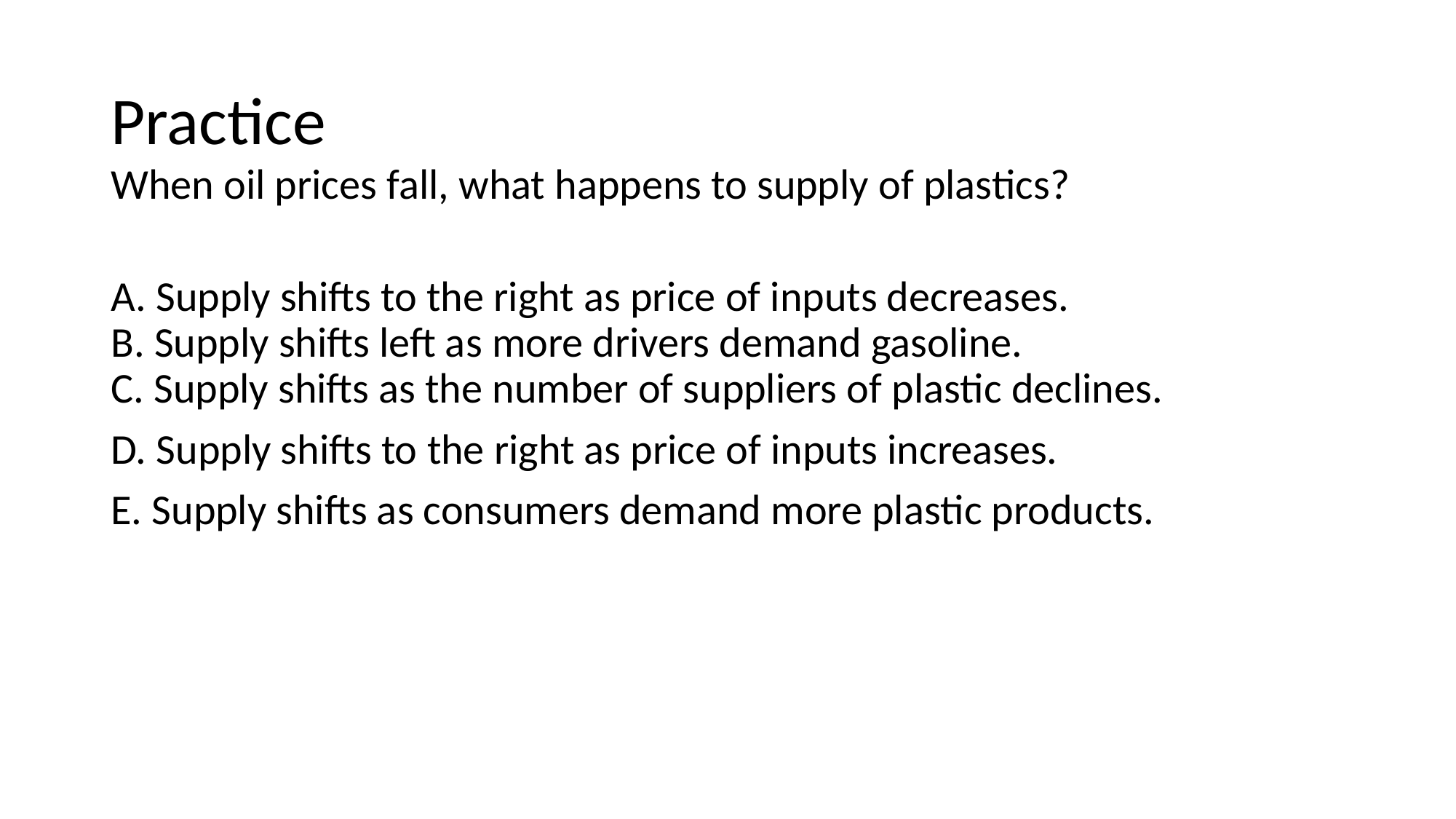

# Practice
When oil prices fall, what happens to supply of plastics?
A. Supply shifts to the right as price of inputs decreases.
B. Supply shifts left as more drivers demand gasoline.
C. Supply shifts as the number of suppliers of plastic declines.
D. Supply shifts to the right as price of inputs increases.
E. Supply shifts as consumers demand more plastic products.